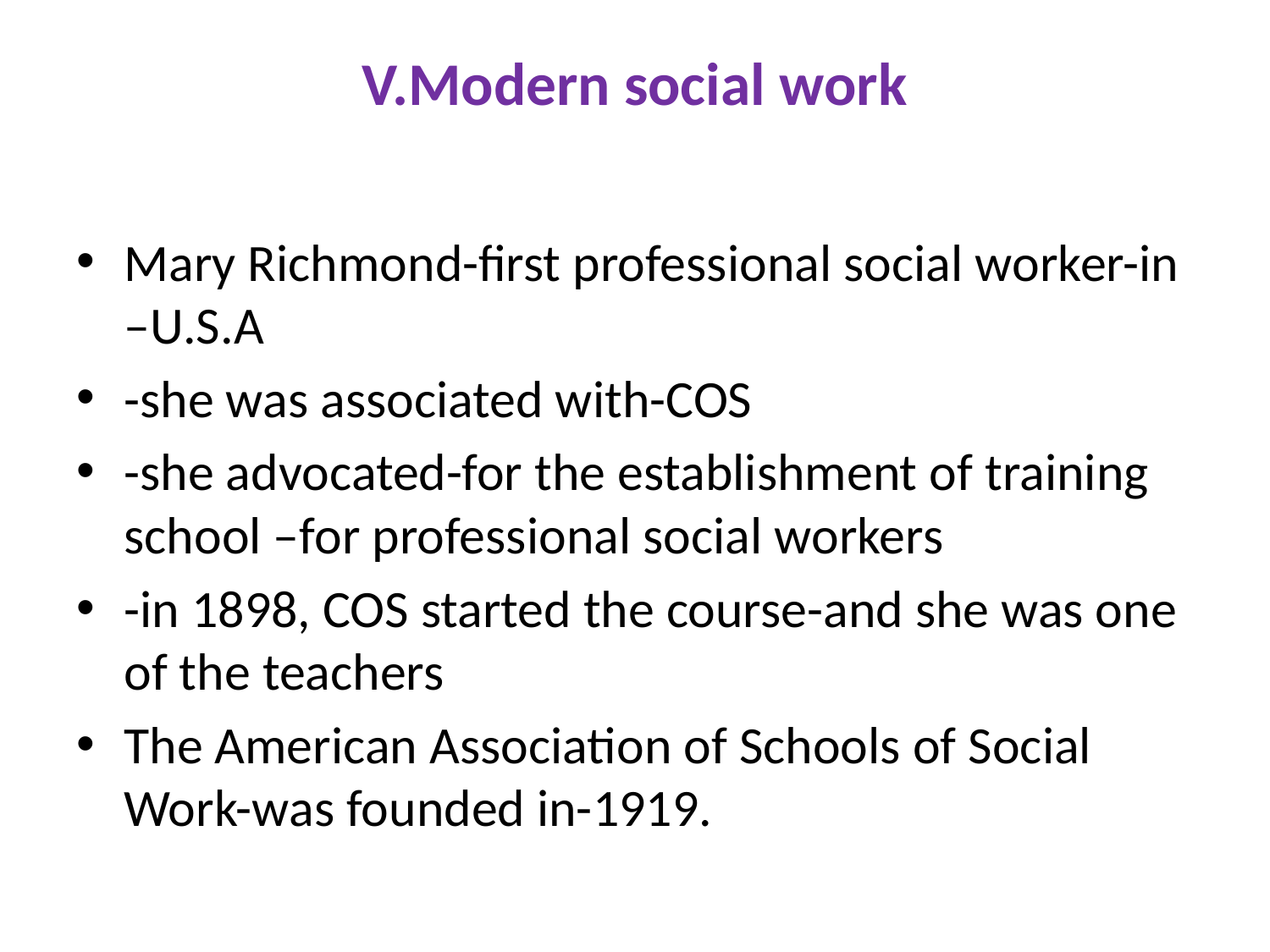

# V.Modern social work
Mary Richmond-first professional social worker-in –U.S.A
-she was associated with-COS
-she advocated-for the establishment of training school –for professional social workers
-in 1898, COS started the course-and she was one of the teachers
The American Association of Schools of Social Work-was founded in-1919.